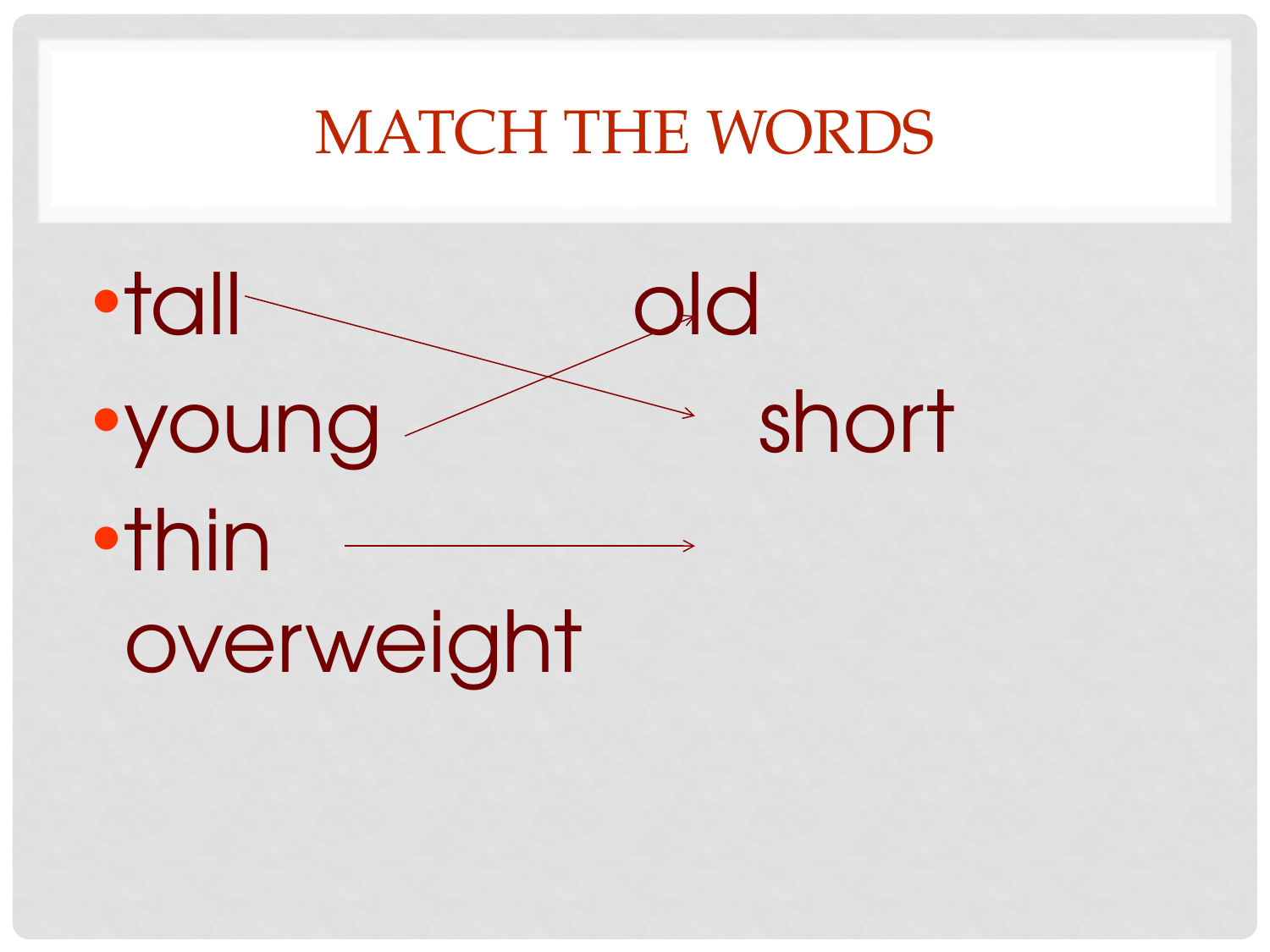

# Match the words
tall				old
young			short
thin 				overweight